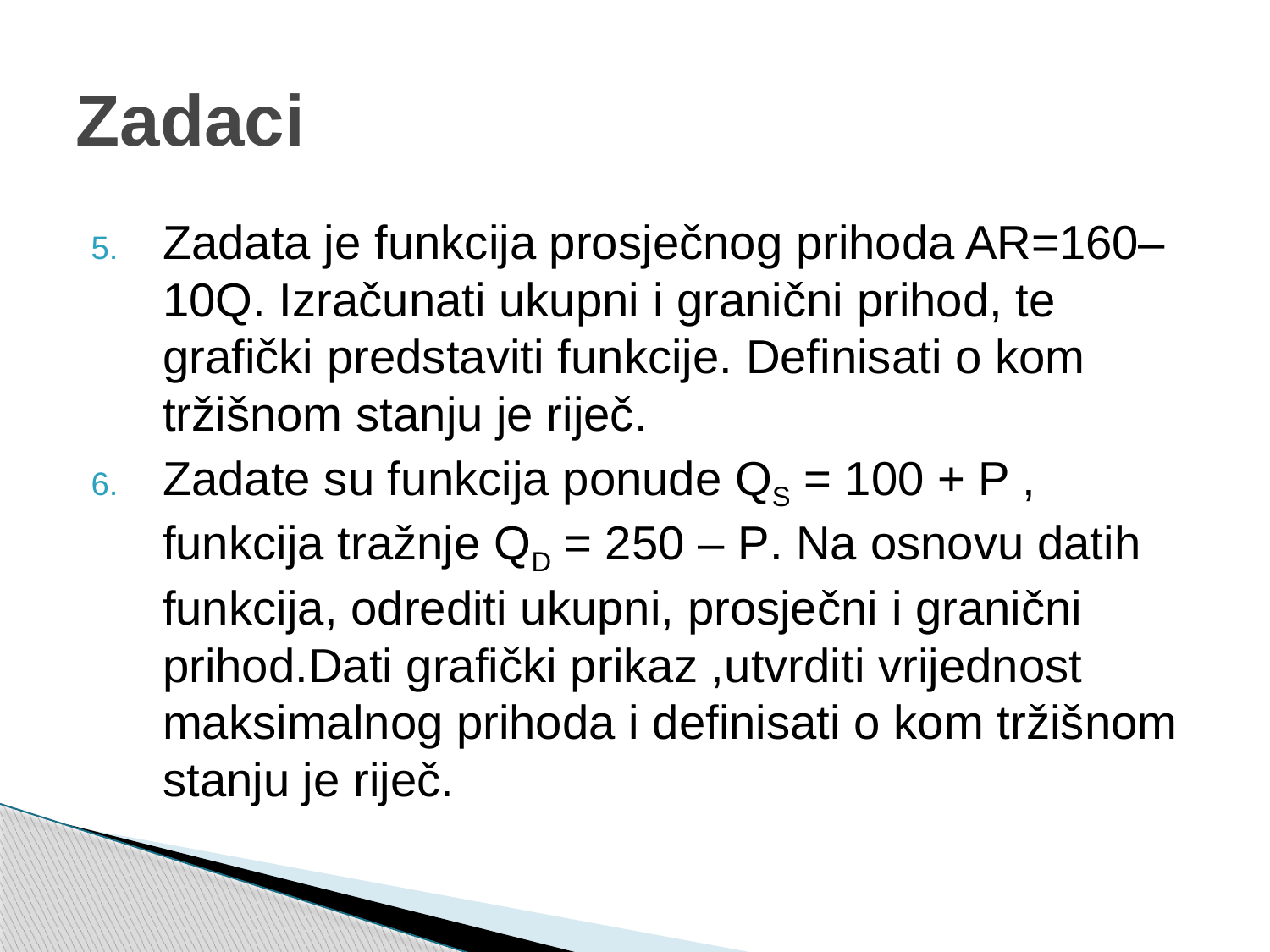

# Zadaci
Zadata je funkcija prosječnog prihoda AR=160– 10Q. Izračunati ukupni i granični prihod, te grafički predstaviti funkcije. Definisati o kom tržišnom stanju je riječ.
Zadate su funkcija ponude QS = 100 + P , funkcija tražnje QD = 250 – P. Na osnovu datih funkcija, odrediti ukupni, prosječni i granični prihod.Dati grafički prikaz ,utvrditi vrijednost maksimalnog prihoda i definisati o kom tržišnom stanju je riječ.